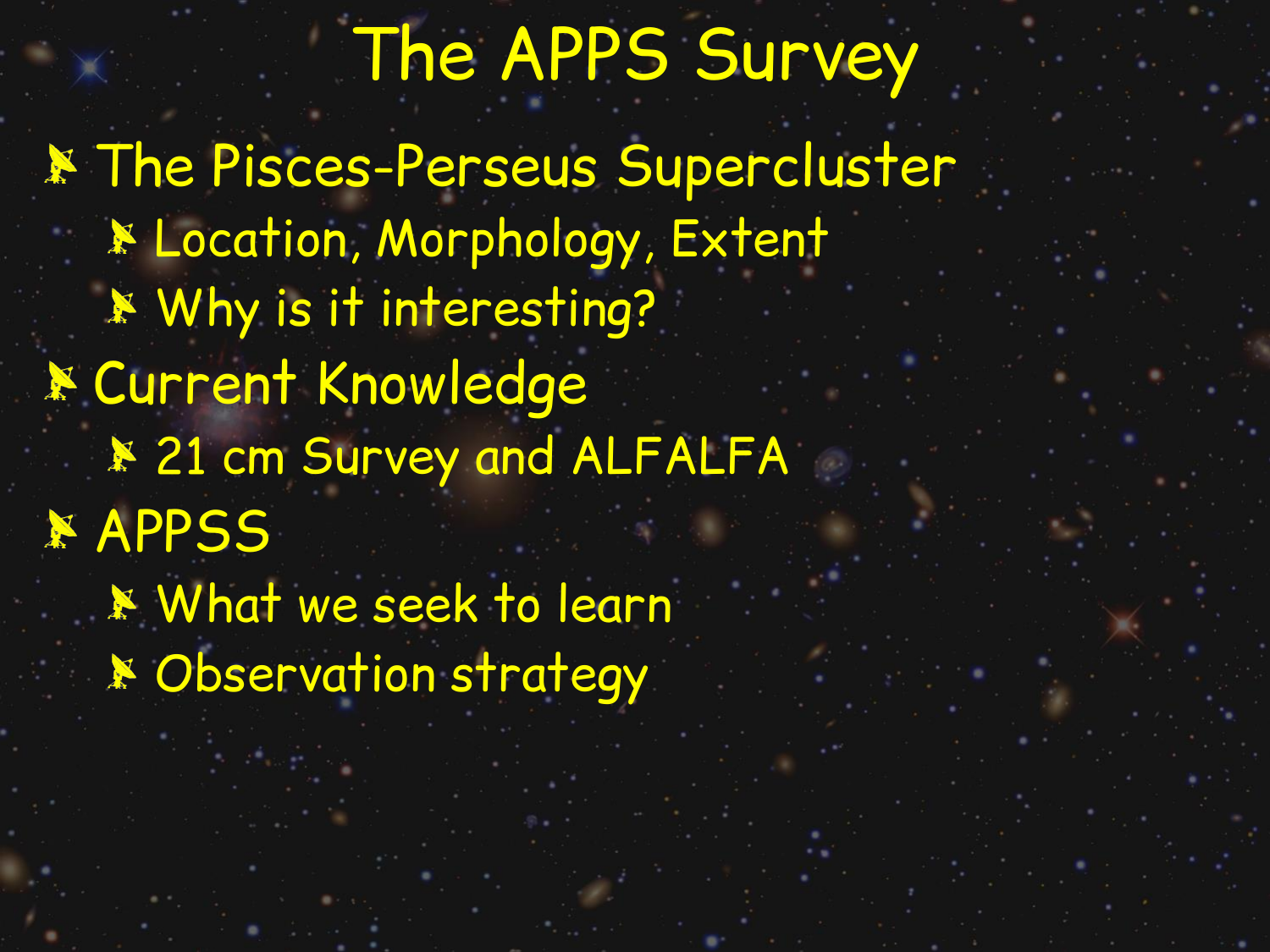

# The APPS Survey
 The Pisces-Perseus Supercluster
 Location, Morphology, Extent
 Why is it interesting?
 Current Knowledge
 21 cm Survey and ALFALFA
 APPSS
 What we seek to learn
 Observation strategy